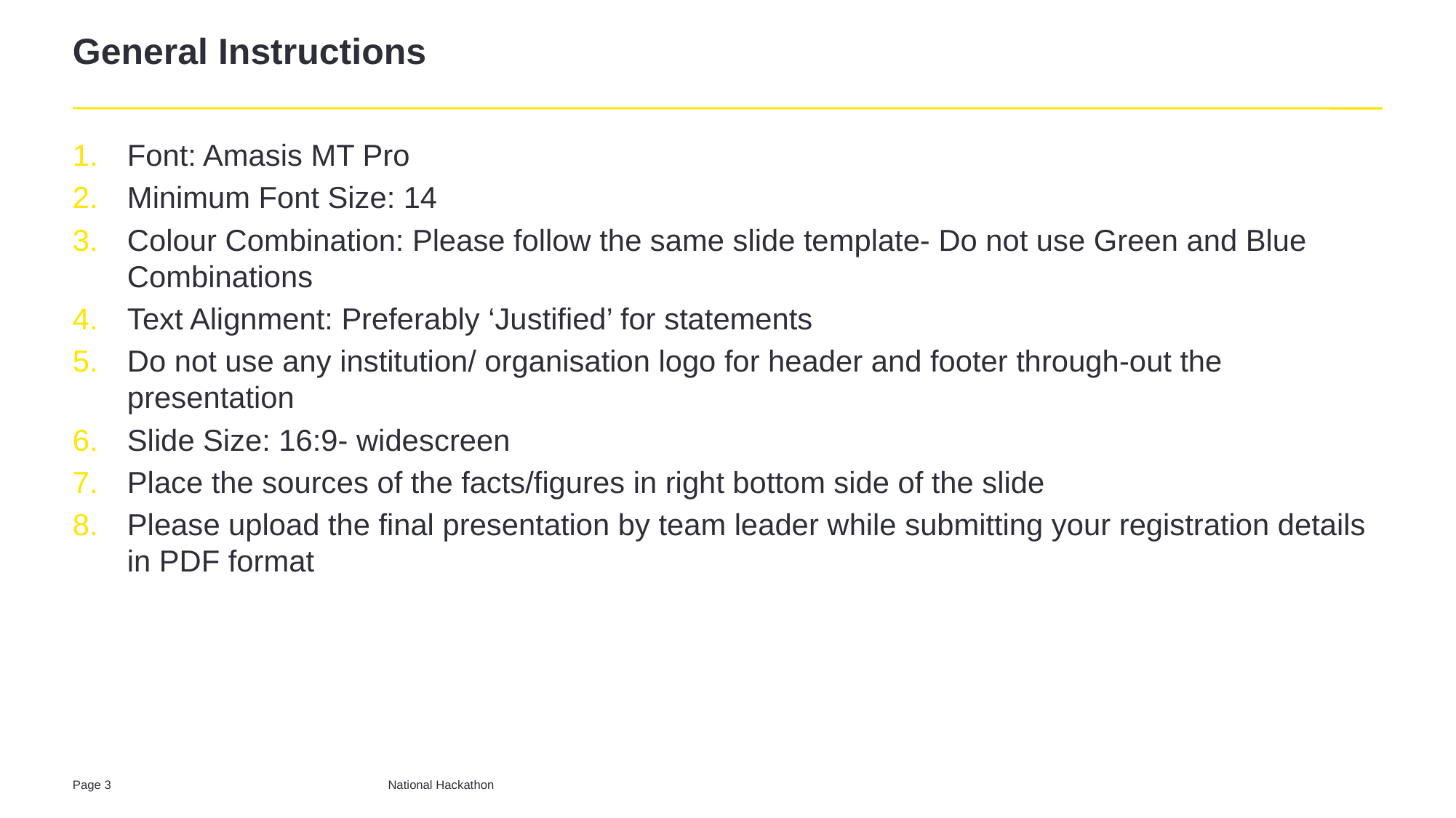

# General Instructions
Font: Amasis MT Pro
Minimum Font Size: 14
Colour Combination: Please follow the same slide template- Do not use Green and Blue Combinations
Text Alignment: Preferably ‘Justified’ for statements
Do not use any institution/ organisation logo for header and footer through-out the presentation
Slide Size: 16:9- widescreen
Place the sources of the facts/figures in right bottom side of the slide
Please upload the final presentation by team leader while submitting your registration details in PDF format